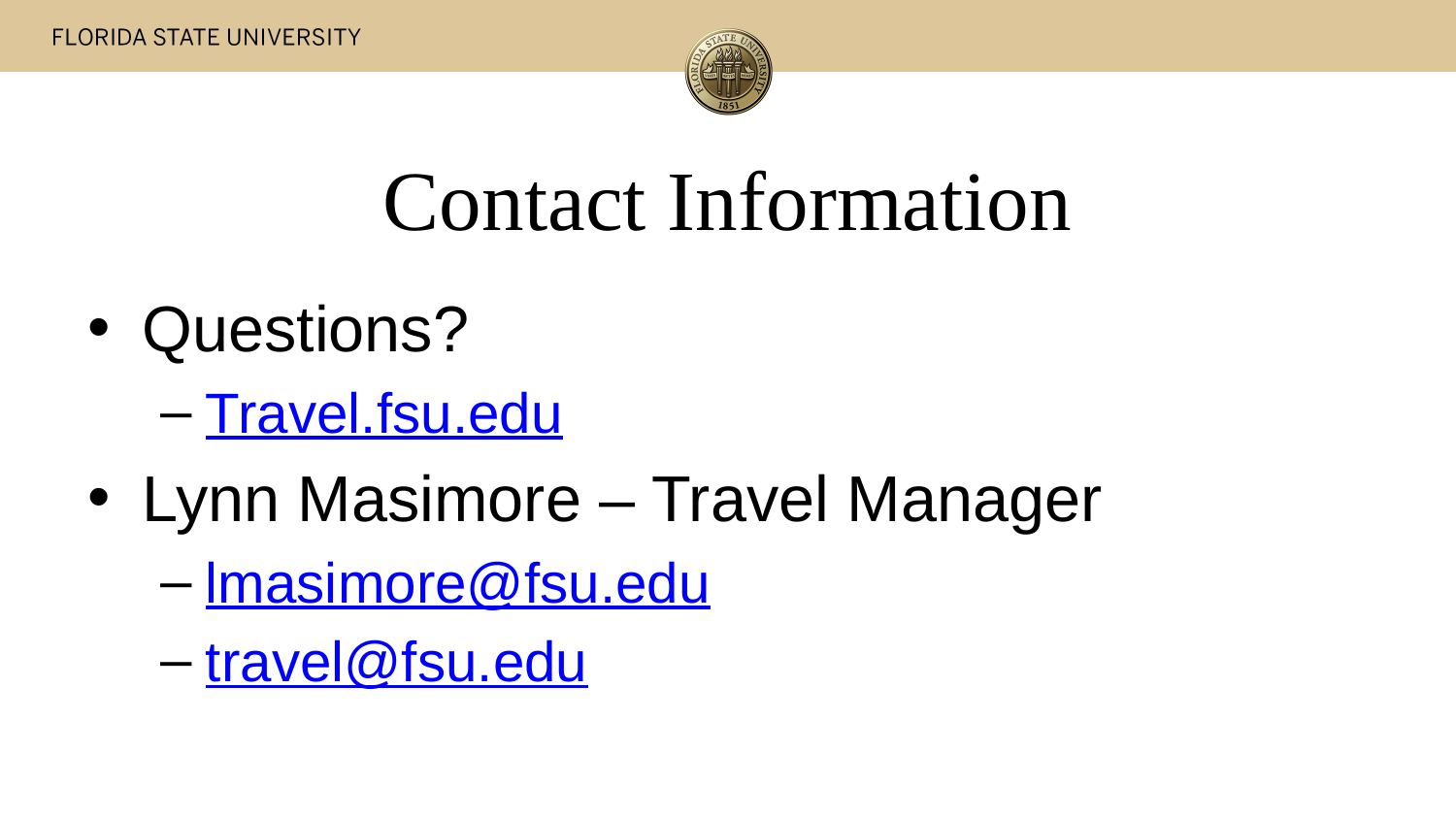

# Contact Information
Questions?
Travel.fsu.edu
Lynn Masimore – Travel Manager
lmasimore@fsu.edu
travel@fsu.edu